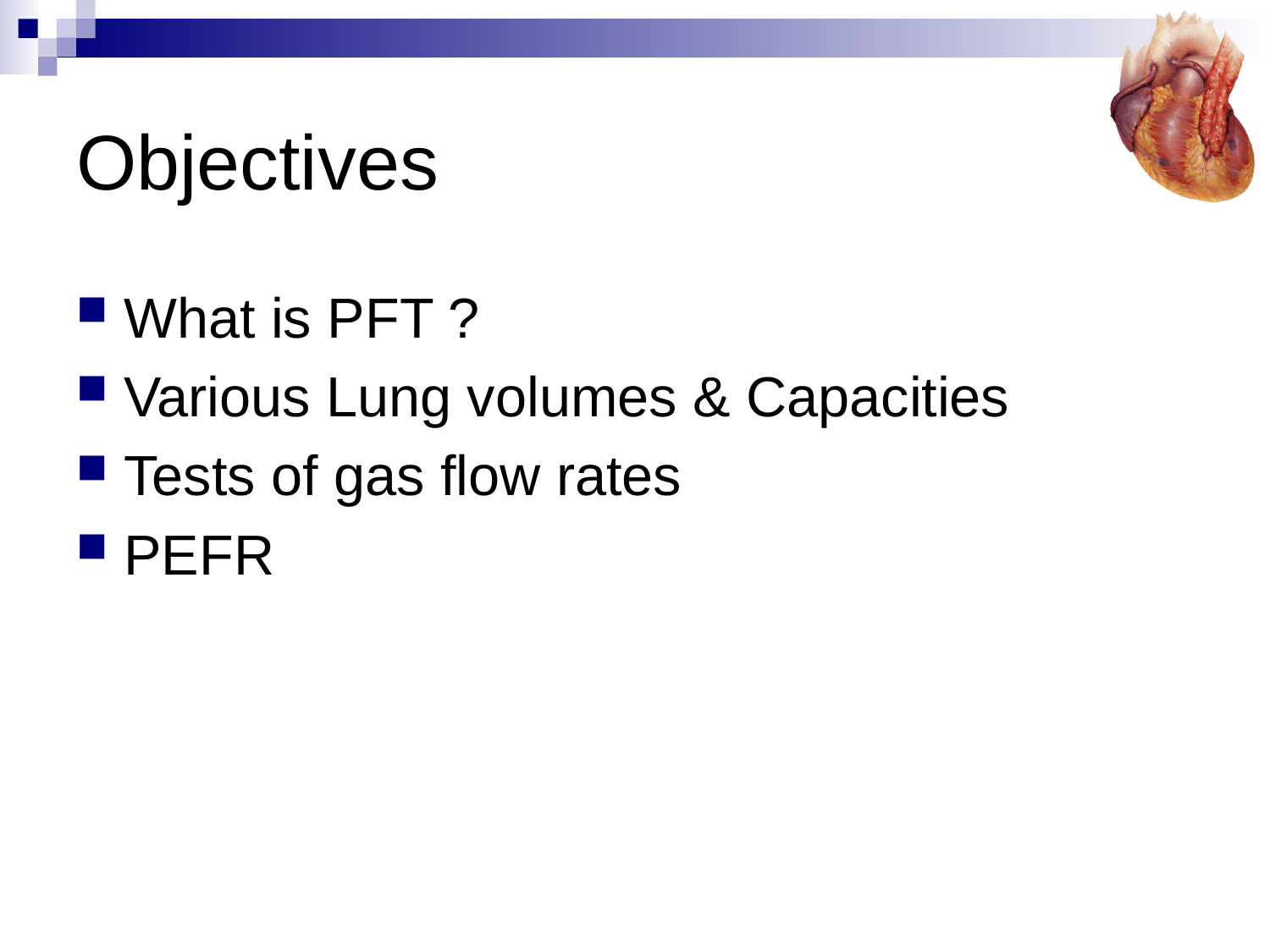

# Objectives
What is PFT ?
Various Lung volumes & Capacities
Tests of gas flow rates
PEFR